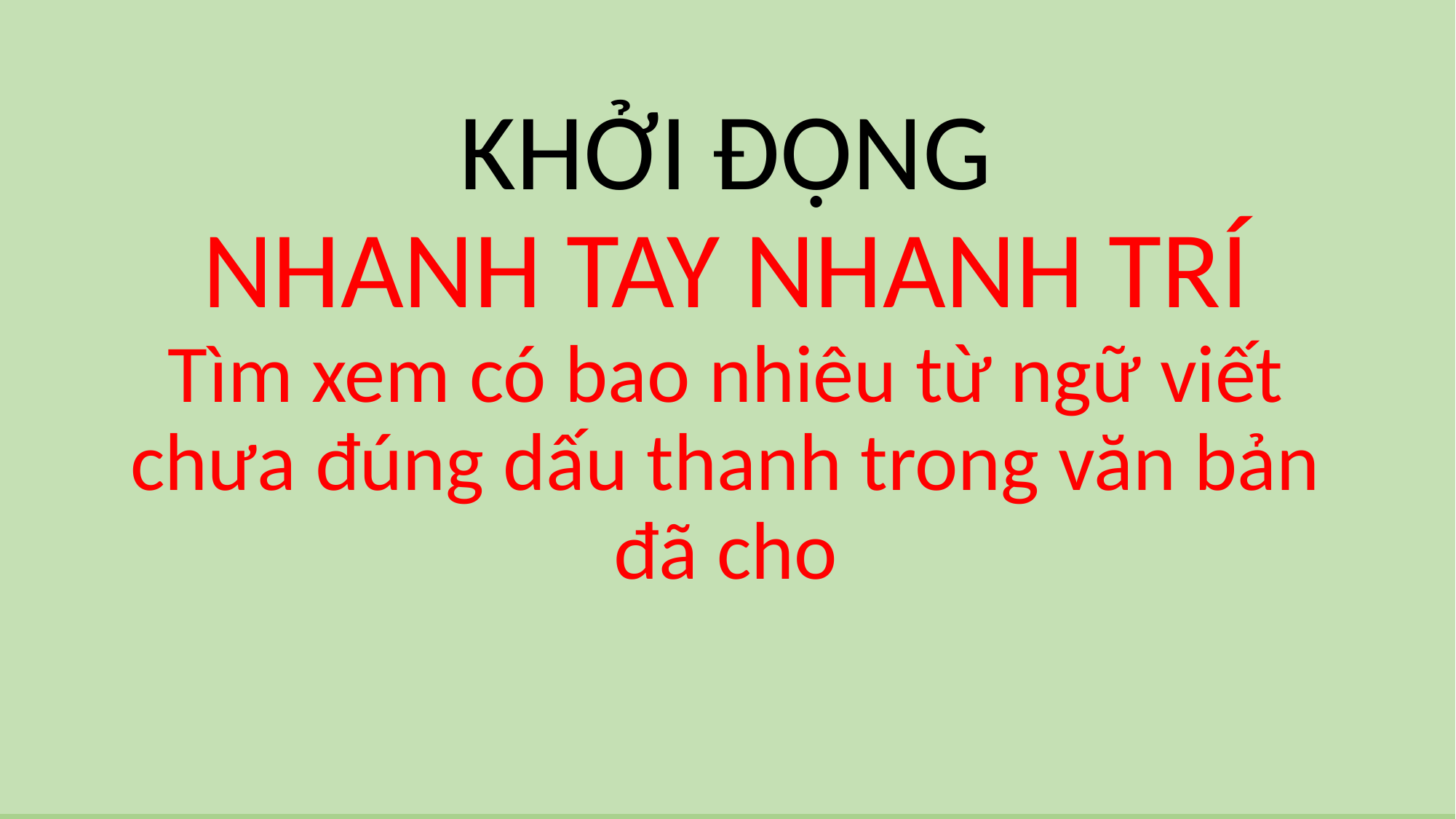

KHỞI ĐỘNG
NHANH TAY NHANH TRÍ
Tìm xem có bao nhiêu từ ngữ viết chưa đúng dấu thanh trong văn bản đã cho